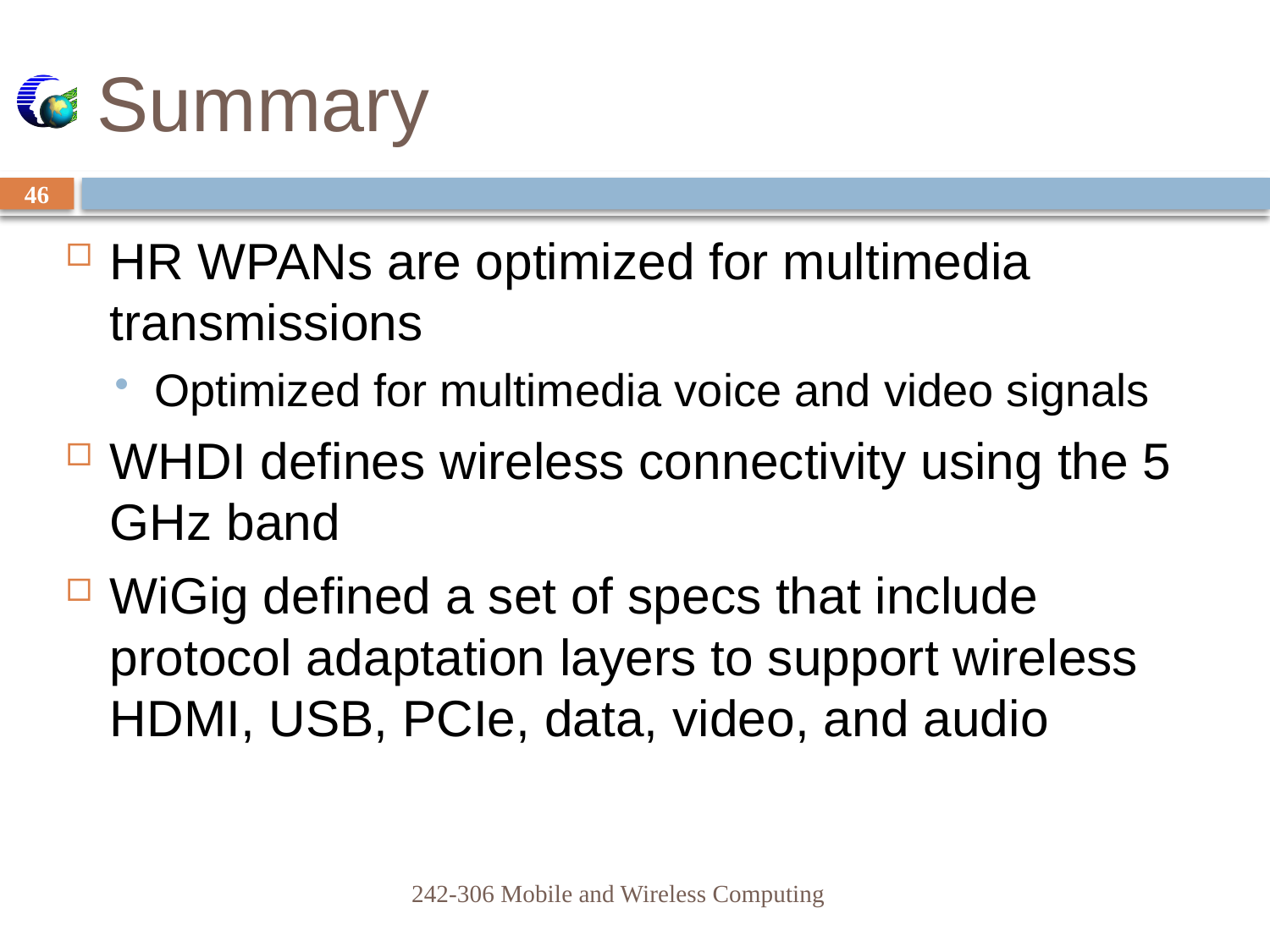

# Summary
46
HR WPANs are optimized for multimedia transmissions
Optimized for multimedia voice and video signals
WHDI defines wireless connectivity using the 5 GHz band
WiGig defined a set of specs that include protocol adaptation layers to support wireless HDMI, USB, PCIe, data, video, and audio
242-306 Mobile and Wireless Computing